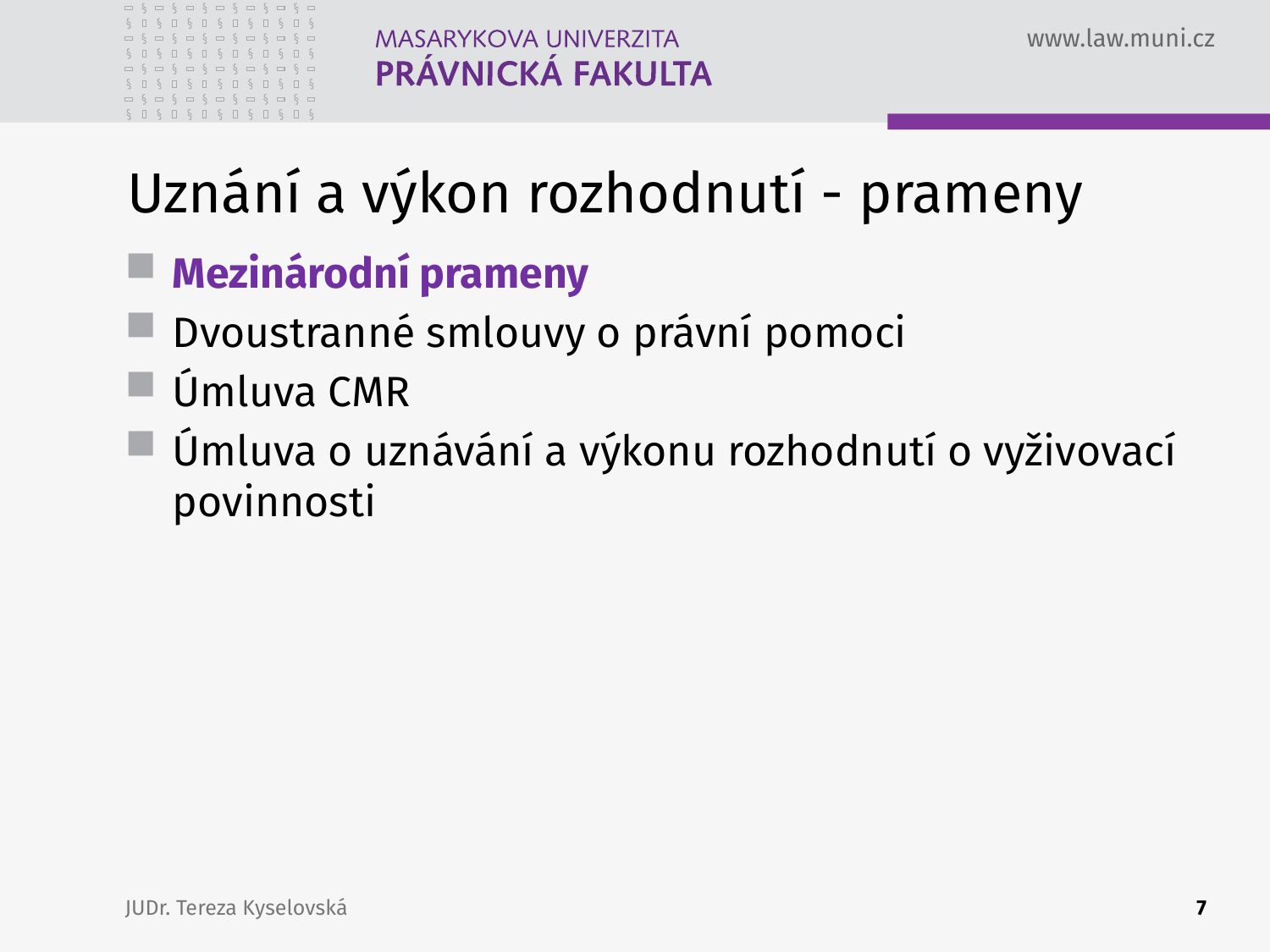

# Uznání a výkon rozhodnutí - prameny
Mezinárodní prameny
Dvoustranné smlouvy o právní pomoci
Úmluva CMR
Úmluva o uznávání a výkonu rozhodnutí o vyživovací povinnosti
JUDr. Tereza Kyselovská
7